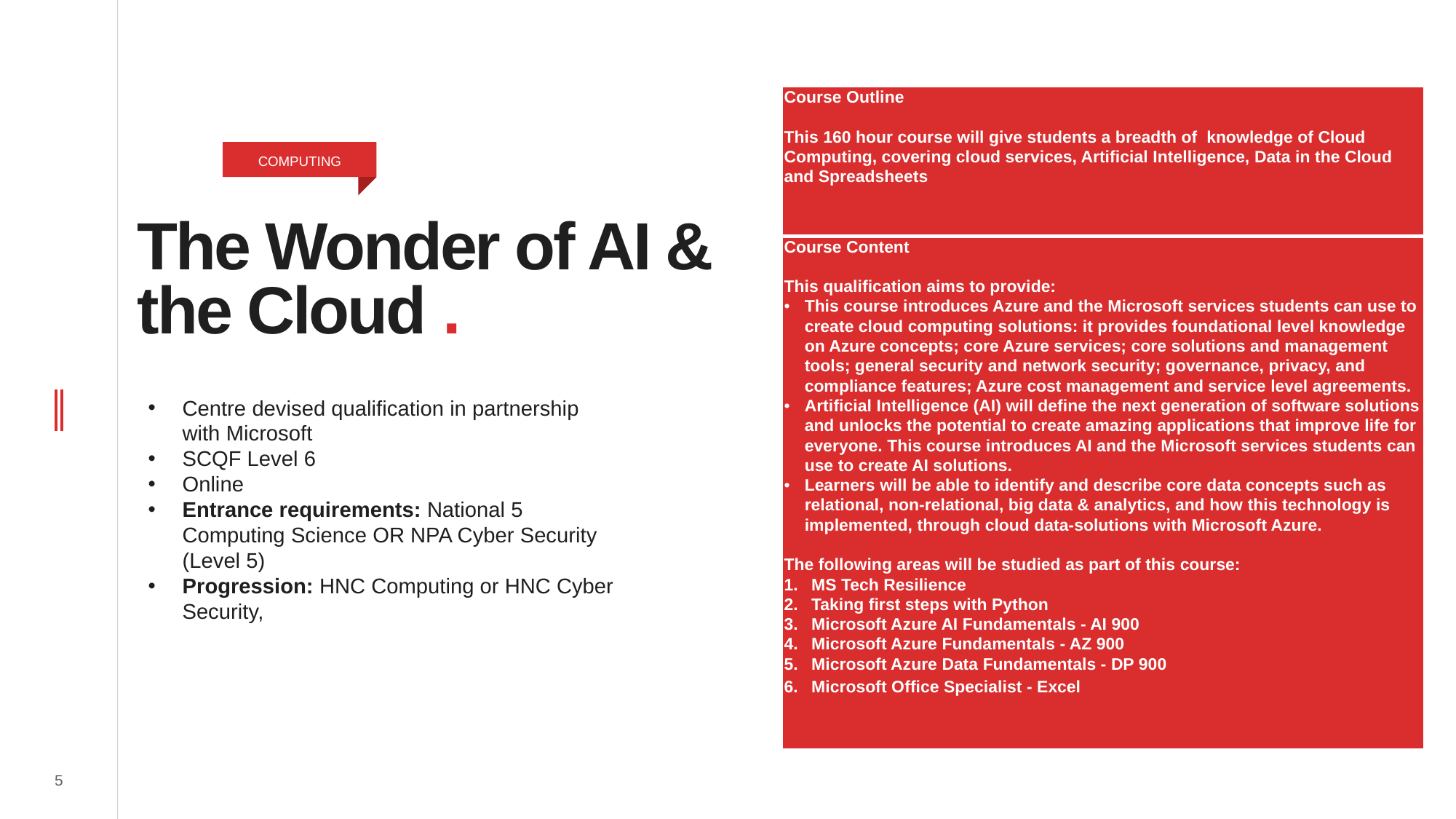

| Course Outline This 160 hour course will give students a breadth of knowledge of Cloud Computing, covering cloud services, Artificial Intelligence, Data in the Cloud and Spreadsheets |
| --- |
| Course Content This qualification aims to provide: This course introduces Azure and the Microsoft services students can use to create cloud computing solutions: it provides foundational level knowledge on Azure concepts; core Azure services; core solutions and management tools; general security and network security; governance, privacy, and compliance features; Azure cost management and service level agreements. Artificial Intelligence (AI) will define the next generation of software solutions and unlocks the potential to create amazing applications that improve life for everyone. This course introduces AI and the Microsoft services students can use to create AI solutions. Learners will be able to identify and describe core data concepts such as relational, non-relational, big data & analytics, and how this technology is implemented, through cloud data-solutions with Microsoft Azure. The following areas will be studied as part of this course: MS Tech Resilience Taking first steps with Python Microsoft Azure AI Fundamentals - AI 900 Microsoft Azure Fundamentals - AZ 900 Microsoft Azure Data Fundamentals - DP 900 Microsoft Office Specialist - Excel |
COMPUTING

# The Wonder of AI & the Cloud .
Centre devised qualification in partnership with Microsoft
SCQF Level 6
Online
Entrance requirements: National 5 Computing Science OR NPA Cyber Security (Level 5)
Progression: HNC Computing or HNC Cyber Security,
5